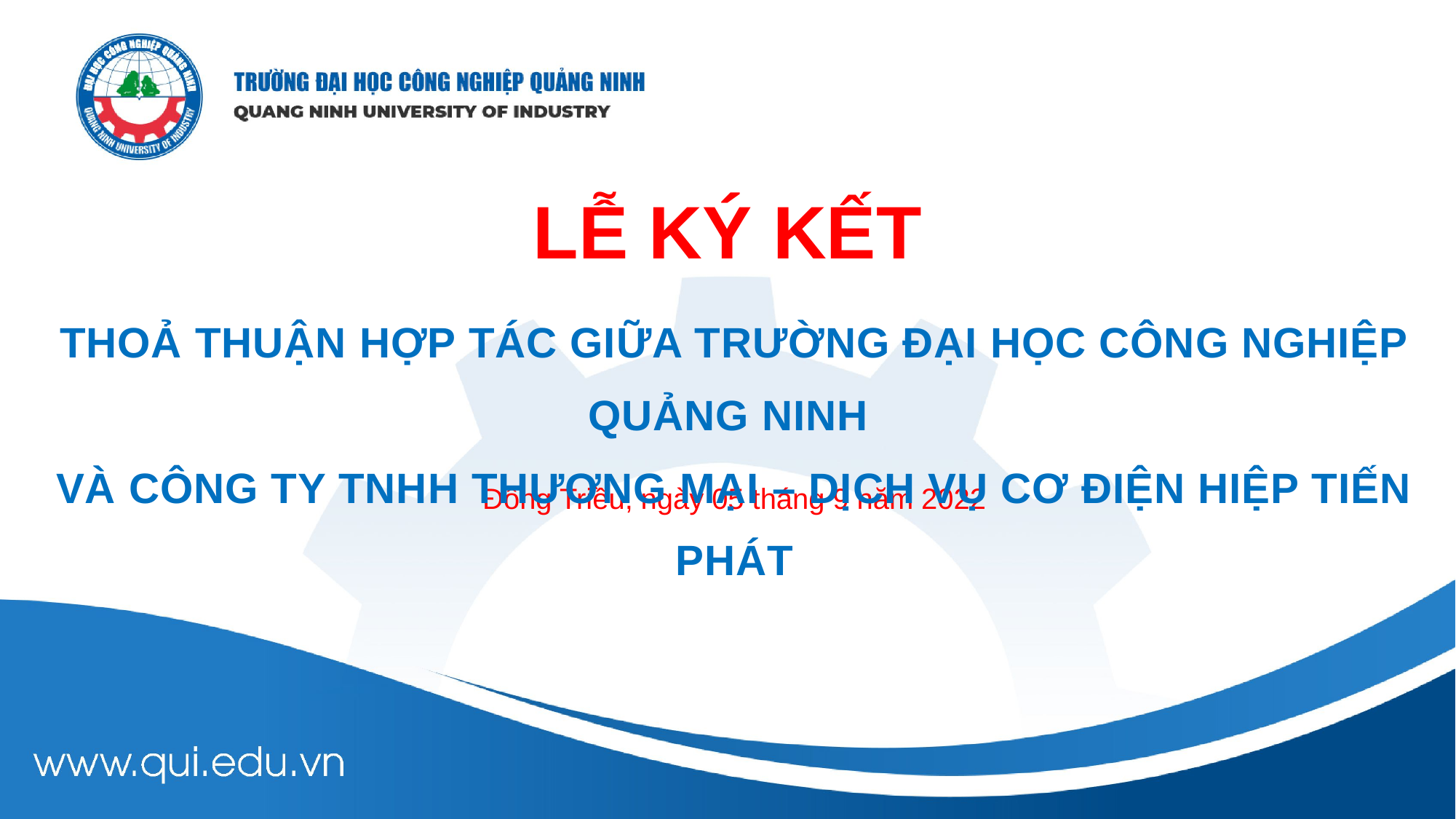

LỄ KÝ KẾT
THOẢ THUẬN HỢP TÁC GIỮA TRƯỜNG ĐẠI HỌC CÔNG NGHIỆP QUẢNG NINH
VÀ CÔNG TY TNHH THƯƠNG MẠI – DỊCH VỤ CƠ ĐIỆN HIỆP TIẾN PHÁT
Đông Triều, ngày 05 tháng 9 năm 2022